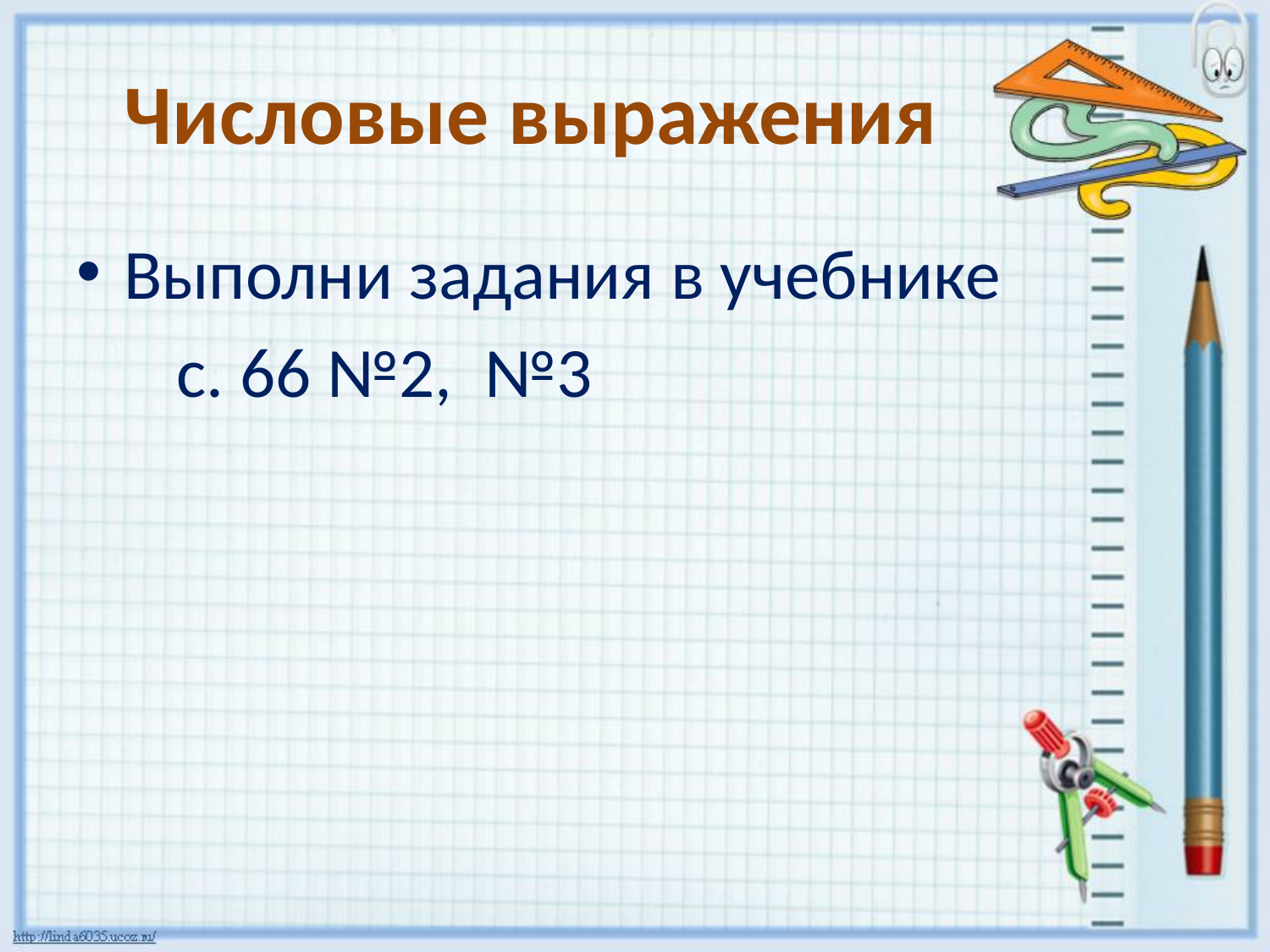

# Числовые выражения
Выполни задания в учебнике
с. 66 №2,  №3